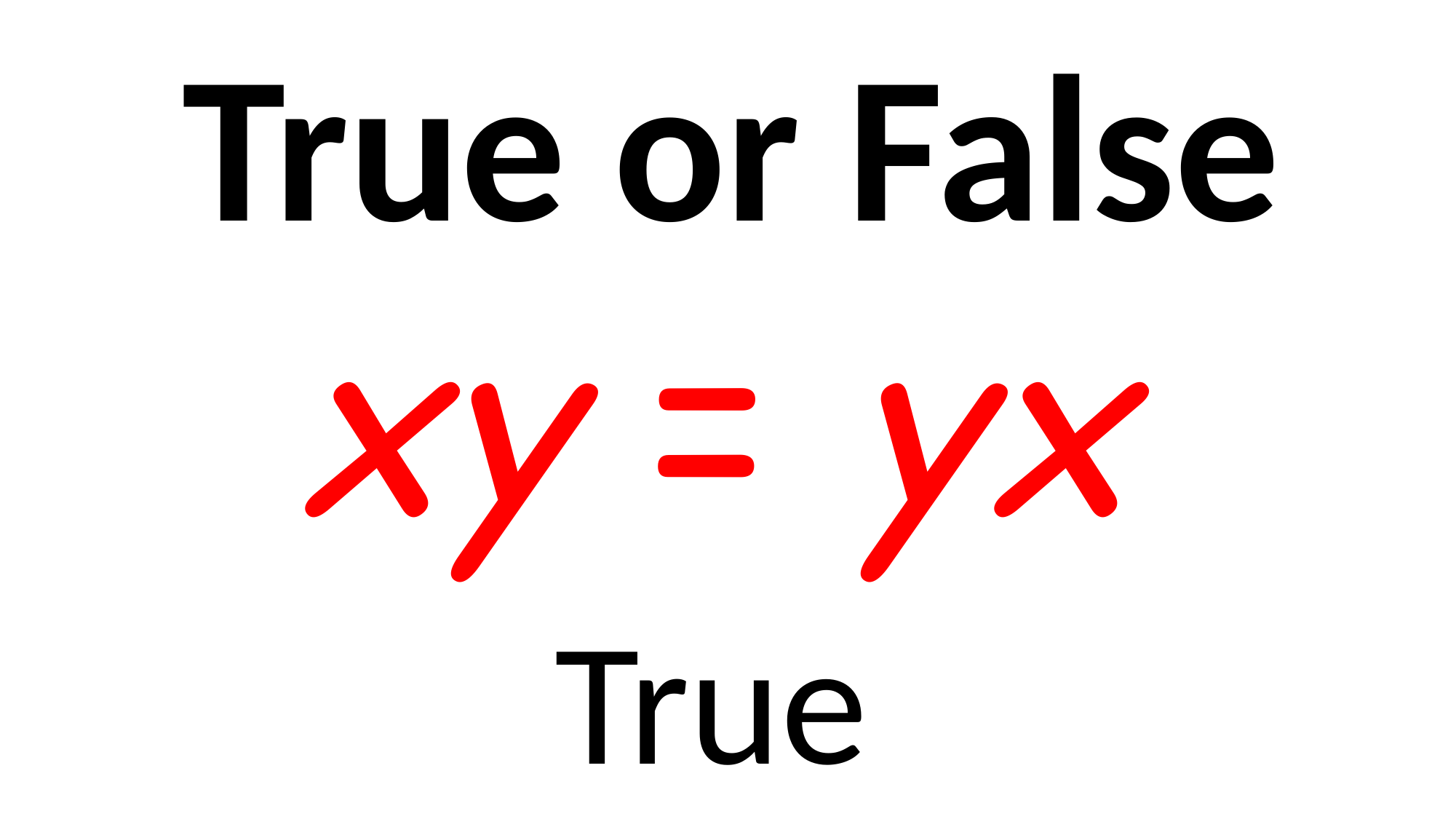

True or False
xy = yx
True